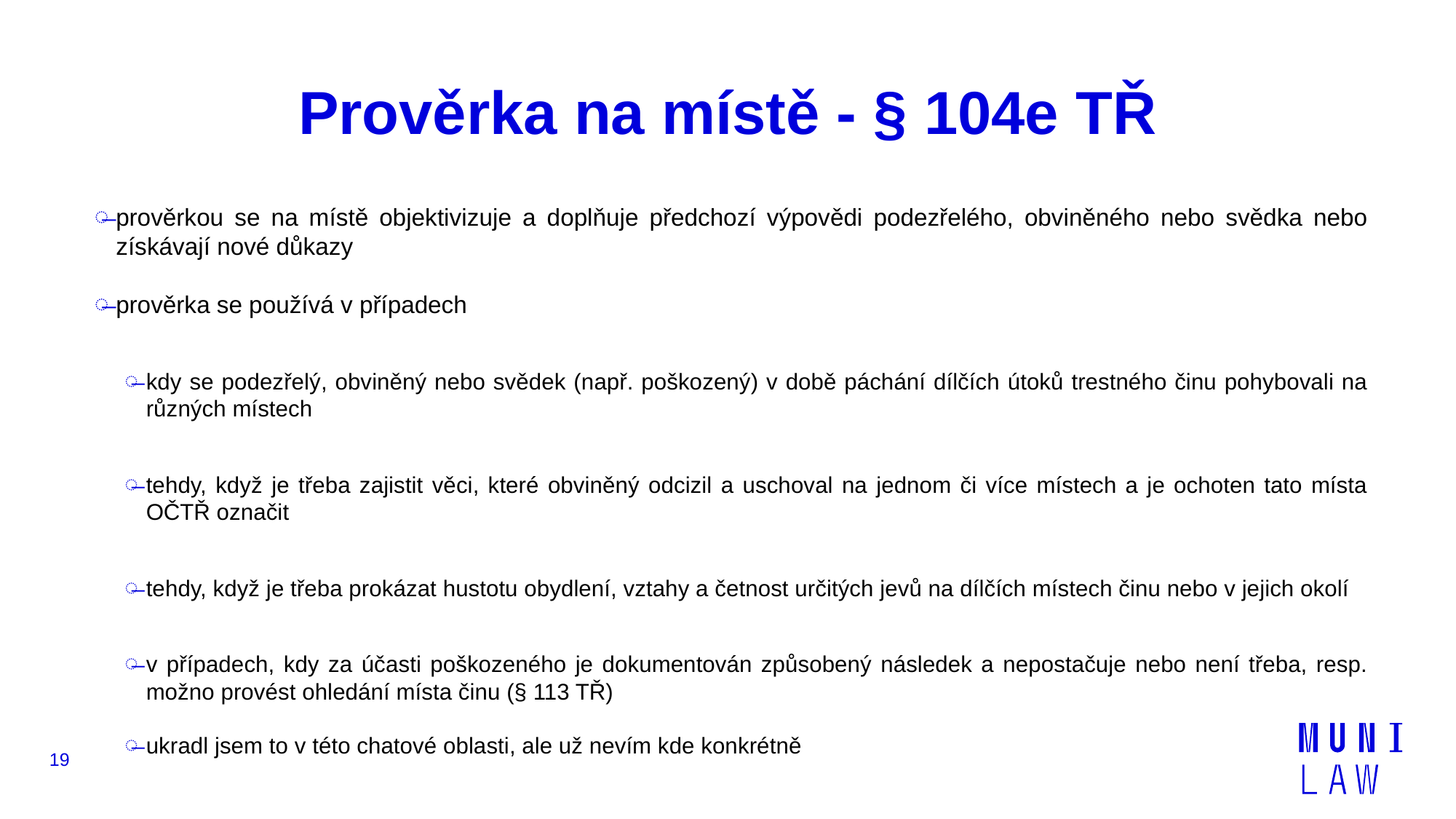

# Prověrka na místě - § 104e TŘ
prověrkou se na místě objektivizuje a doplňuje předchozí výpovědi podezřelého, obviněného nebo svědka nebo získávají nové důkazy

prověrka se používá v případech

kdy se podezřelý, obviněný nebo svědek (např. poškozený) v době páchání dílčích útoků trestného činu pohybovali na různých místech

tehdy, když je třeba zajistit věci, které obviněný odcizil a uschoval na jednom či více místech a je ochoten tato místa OČTŘ označit

tehdy, když je třeba prokázat hustotu obydlení, vztahy a četnost určitých jevů na dílčích místech činu nebo v jejich okolí

v případech, kdy za účasti poškozeného je dokumentován způsobený následek a nepostačuje nebo není třeba, resp. možno provést ohledání místa činu (§ 113 TŘ)

ukradl jsem to v této chatové oblasti, ale už nevím kde konkrétně

19